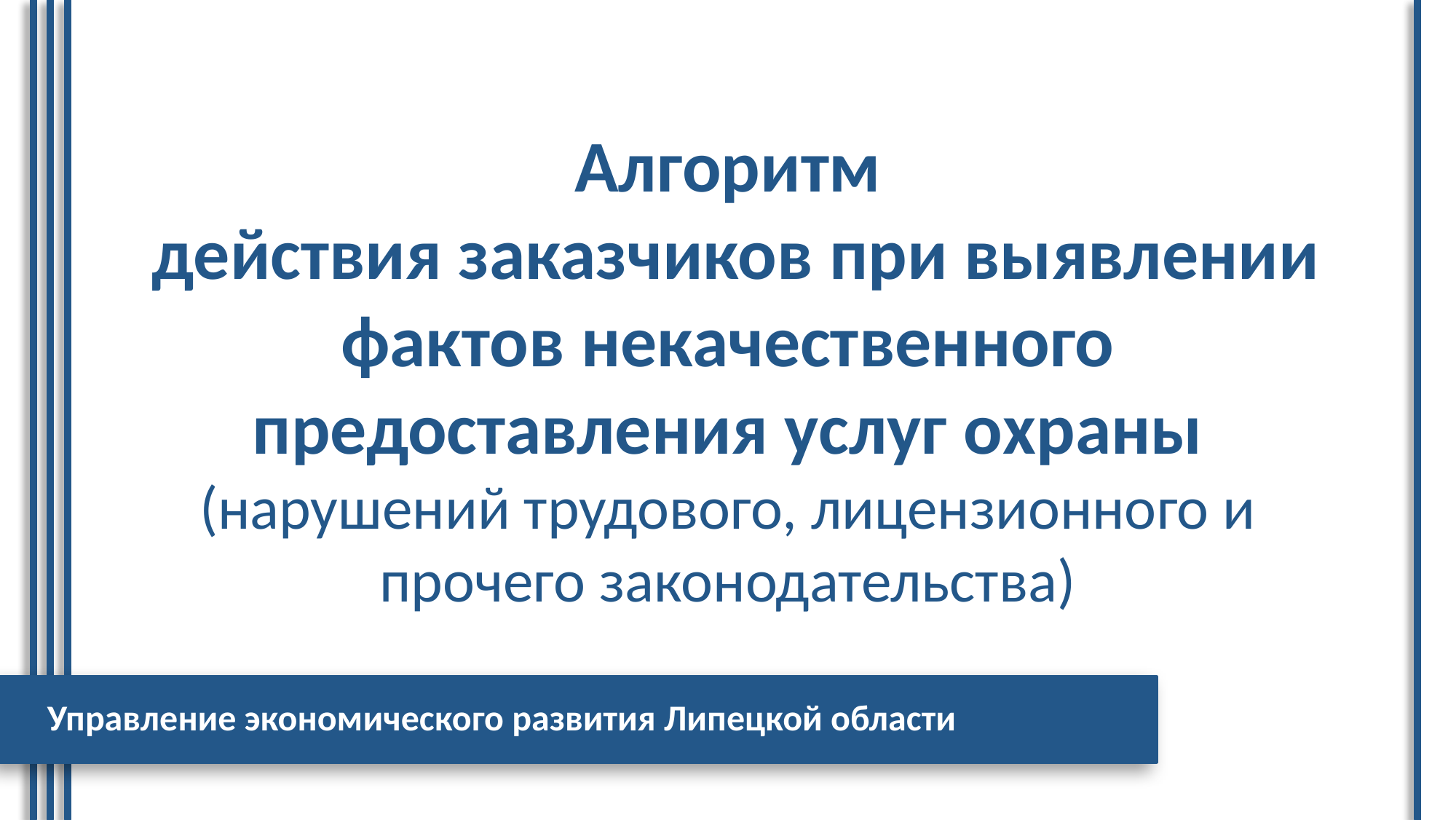

Алгоритм
 действия заказчиков при выявлении
фактов некачественного предоставления услуг охраны (нарушений трудового, лицензионного и прочего законодательства)
Управление экономического развития Липецкой области